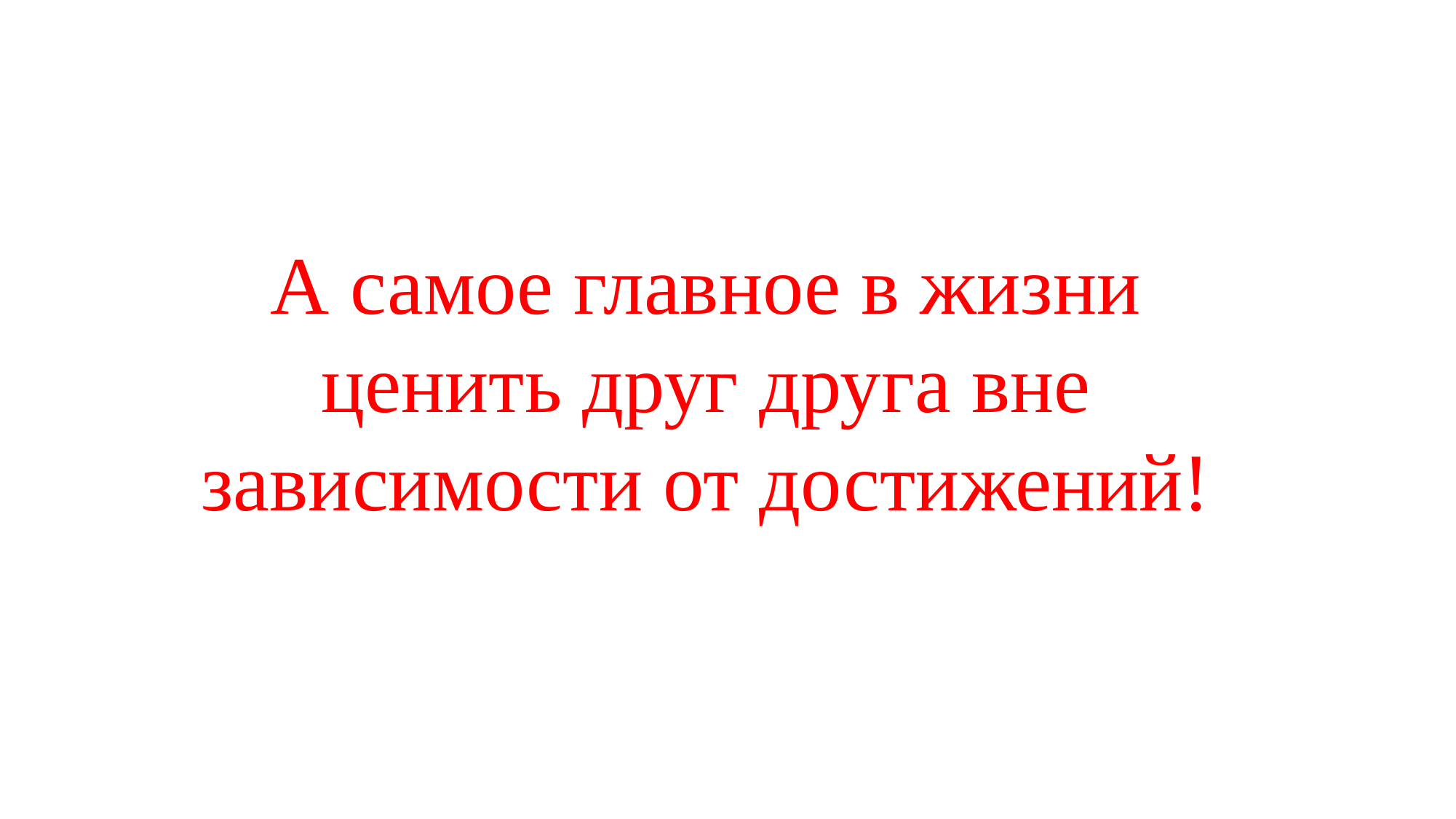

А самое главное в жизни ценить друг друга вне зависимости от достижений!